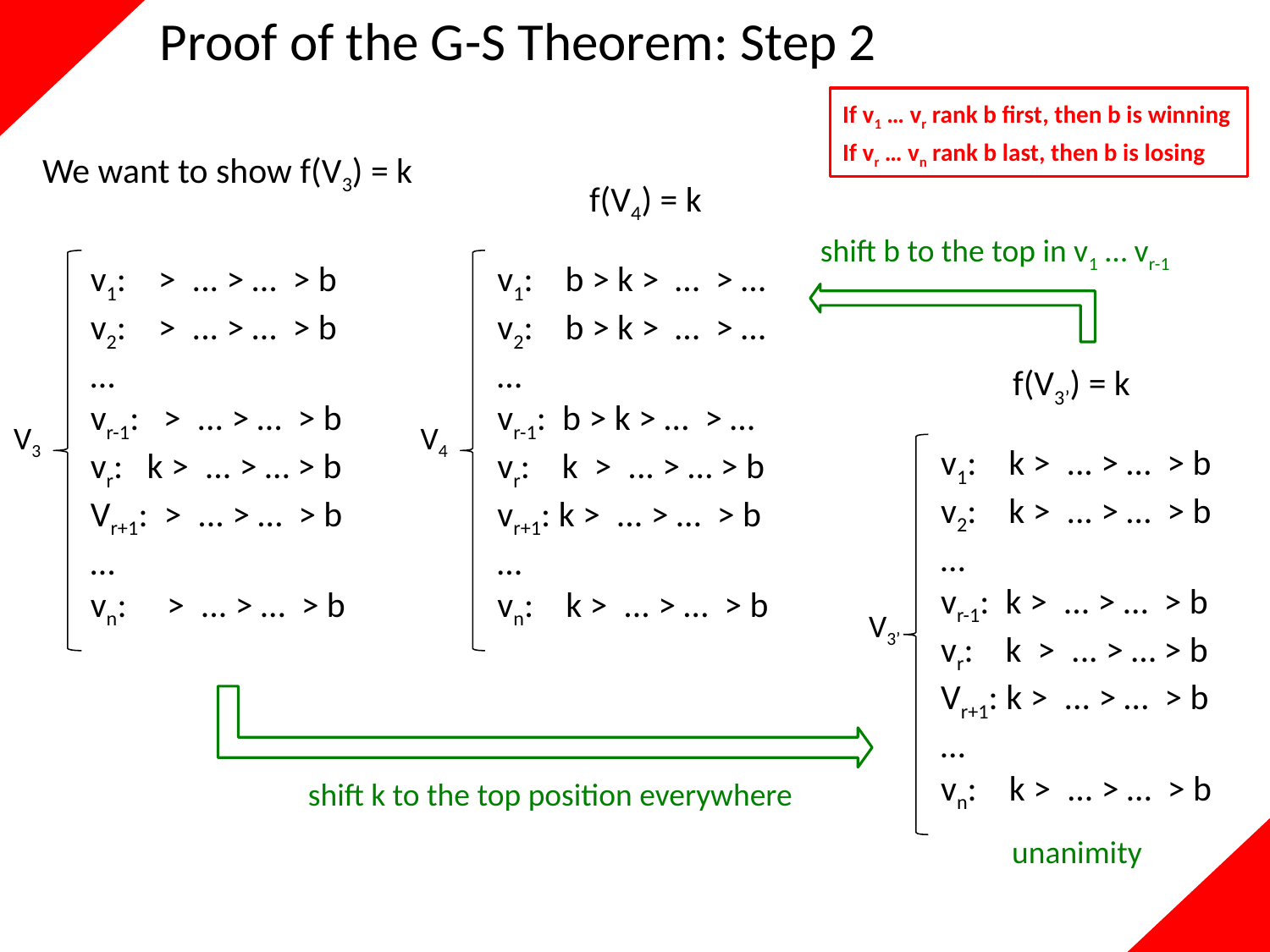

# Proof of the G-S Theorem: Step 2

If v1 … vr rank b first, then b is winning

If vr … vn rank b last, then b is losing
We want to show f(V3) = k
f(V4) = k

shift b to the top in v1 … vr-1

v1:    >  ... > …  > b
v2:    >  ... > …  > b
…
vr-1:   >  ... > …  > b
vr:   k >  ... > … > b
Vr+1:  >  ... > …  > b
…
vn:     >  ... > …  > b

v1:    b > k >  …  > …
v2:    b > k >  …  > …
…
vr-1:  b > k > …  > …
vr:    k  >  ... > … > b
vr+1: k >  ... > …  > b
…
vn:    k >  ... > …  > b
f(V3’) = k

V3
V4
v1:    k >  ... > …  > b
v2:    k >  ... > …  > b
…
vr-1:  k >  ... > …  > b
vr:    k  >  ... > … > b
Vr+1: k >  ... > …  > b
…
vn:    k >  ... > …  > b

V3’
shift k to the top position everywhere
unanimity